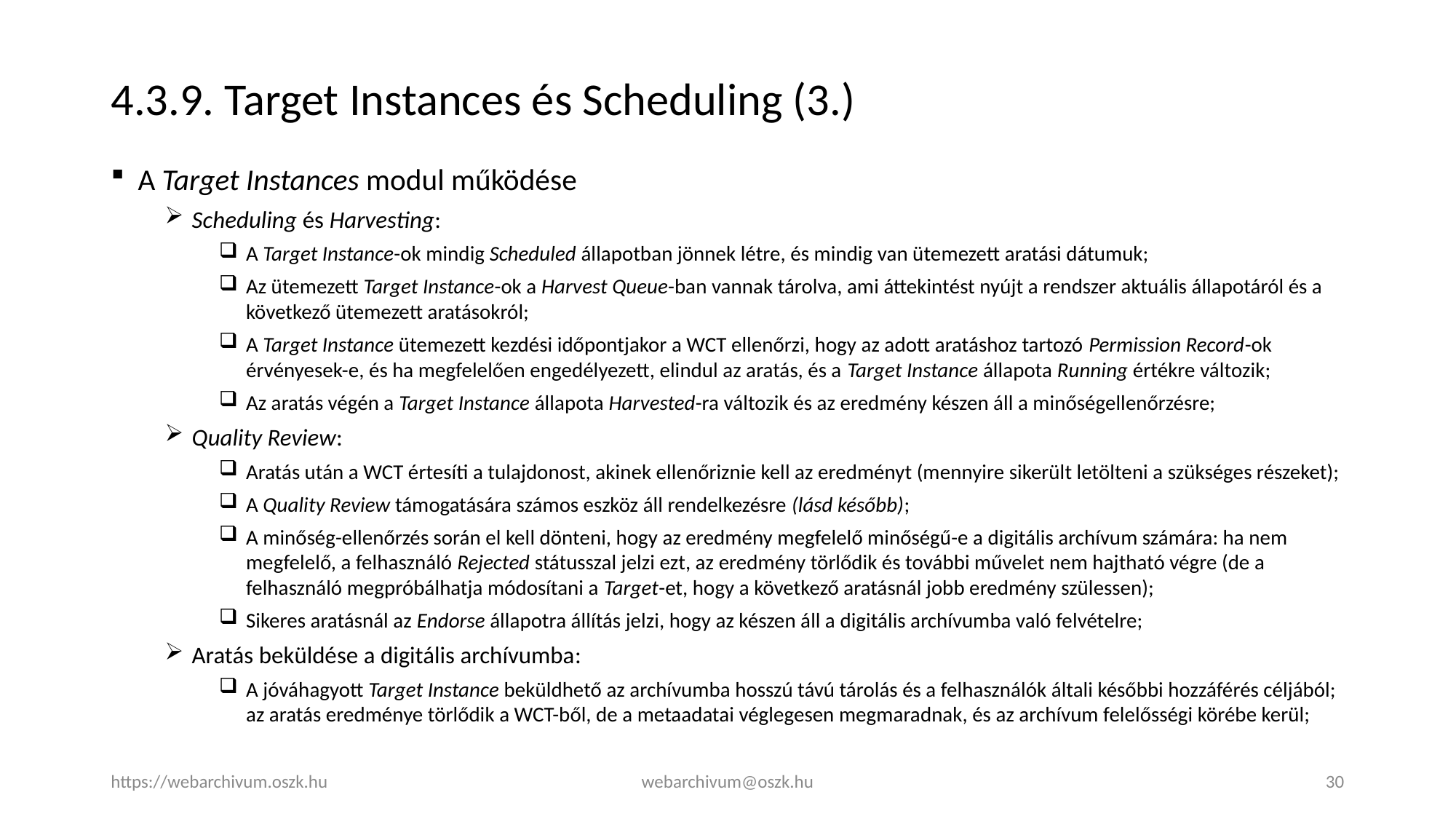

# 4.3.9. Target Instances és Scheduling (3.)
A Target Instances modul működése
Scheduling és Harvesting:
A Target Instance-ok mindig Scheduled állapotban jönnek létre, és mindig van ütemezett aratási dátumuk;
Az ütemezett Target Instance-ok a Harvest Queue-ban vannak tárolva, ami áttekintést nyújt a rendszer aktuális állapotáról és a következő ütemezett aratásokról;
A Target Instance ütemezett kezdési időpontjakor a WCT ellenőrzi, hogy az adott aratáshoz tartozó Permission Record-ok érvényesek-e, és ha megfelelően engedélyezett, elindul az aratás, és a Target Instance állapota Running értékre változik;
Az aratás végén a Target Instance állapota Harvested-ra változik és az eredmény készen áll a minőségellenőrzésre;
Quality Review:
Aratás után a WCT értesíti a tulajdonost, akinek ellenőriznie kell az eredményt (mennyire sikerült letölteni a szükséges részeket);
A Quality Review támogatására számos eszköz áll rendelkezésre (lásd később);
A minőség-ellenőrzés során el kell dönteni, hogy az eredmény megfelelő minőségű-e a digitális archívum számára: ha nem megfelelő, a felhasználó Rejected státusszal jelzi ezt, az eredmény törlődik és további művelet nem hajtható végre (de a felhasználó megpróbálhatja módosítani a Target-et, hogy a következő aratásnál jobb eredmény szülessen);
Sikeres aratásnál az Endorse állapotra állítás jelzi, hogy az készen áll a digitális archívumba való felvételre;
Aratás beküldése a digitális archívumba:
A jóváhagyott Target Instance beküldhető az archívumba hosszú távú tárolás és a felhasználók általi későbbi hozzáférés céljából; az aratás eredménye törlődik a WCT-ből, de a metaadatai véglegesen megmaradnak, és az archívum felelősségi körébe kerül;
https://webarchivum.oszk.hu
webarchivum@oszk.hu
30